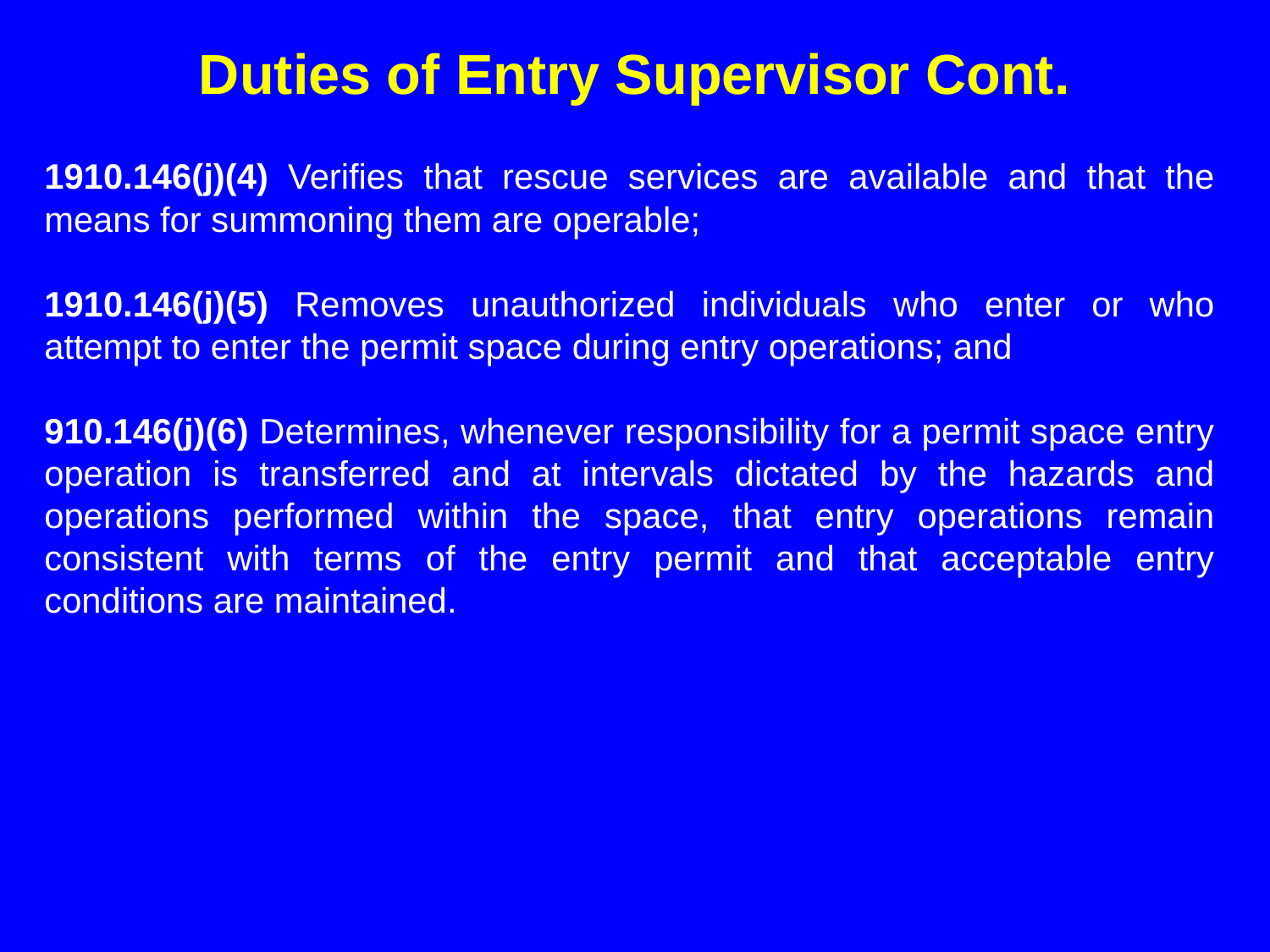

Duties of Entry Supervisor Cont.
1910.146(j)(4) Verifies that rescue services are available and that the means for summoning them are operable;

1910.146(j)(5) Removes unauthorized individuals who enter or who attempt to enter the permit space during entry operations; and

910.146(j)(6) Determines, whenever responsibility for a permit space entry operation is transferred and at intervals dictated by the hazards and operations performed within the space, that entry operations remain consistent with terms of the entry permit and that acceptable entry conditions are maintained.